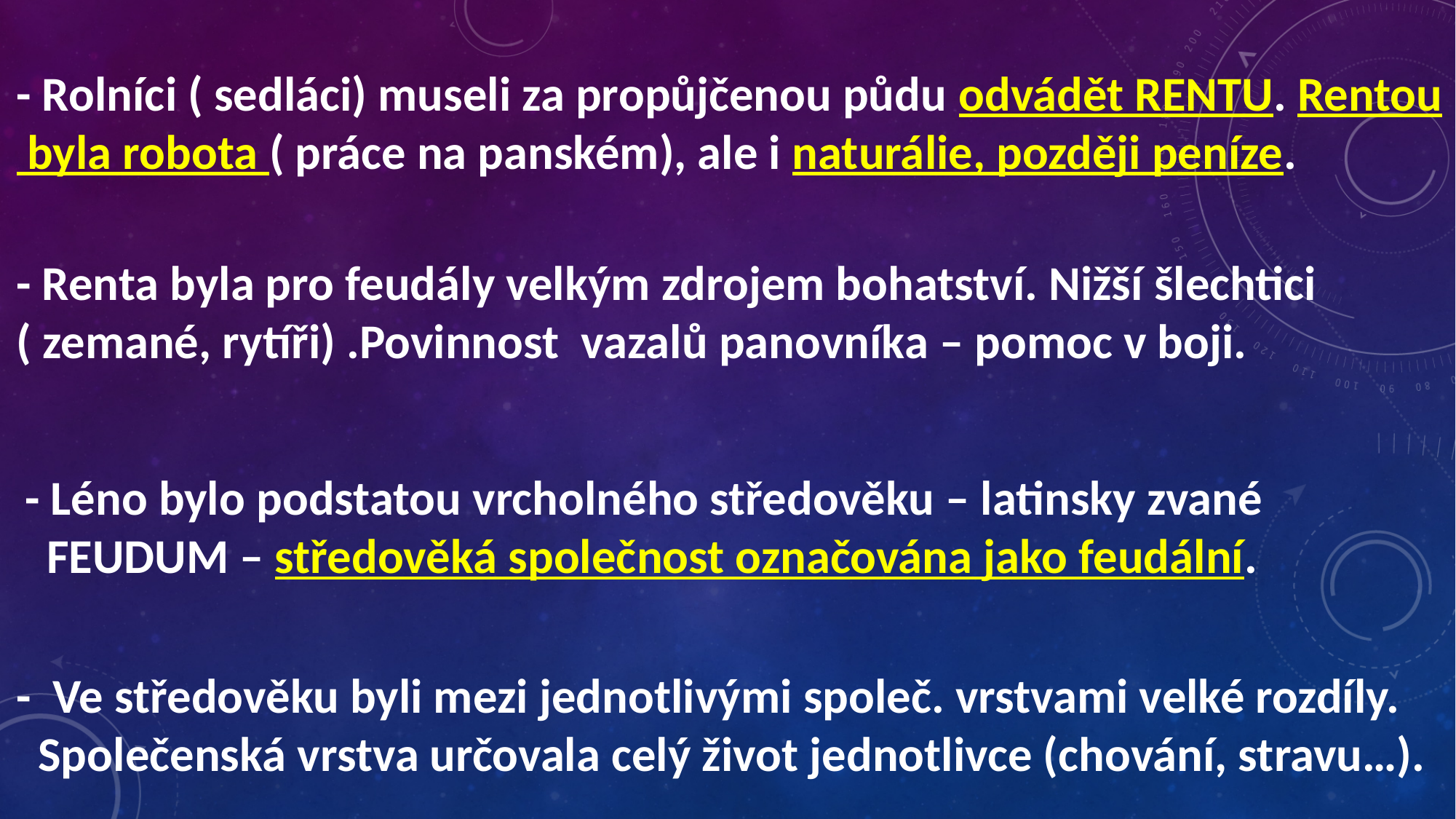

- Rolníci ( sedláci) museli za propůjčenou půdu odvádět RENTU. Rentou  byla robota ( práce na panském), ale i naturálie, později peníze.
- Renta byla pro feudály velkým zdrojem bohatství. Nižší šlechtici
( zemané, rytíři) .Povinnost  vazalů panovníka – pomoc v boji.
- Léno bylo podstatou vrcholného středověku – latinsky zvané
  FEUDUM – středověká společnost označována jako feudální.
-  Ve středověku byli mezi jednotlivými společ. vrstvami velké rozdíly.
  Společenská vrstva určovala celý život jednotlivce (chování, stravu…).